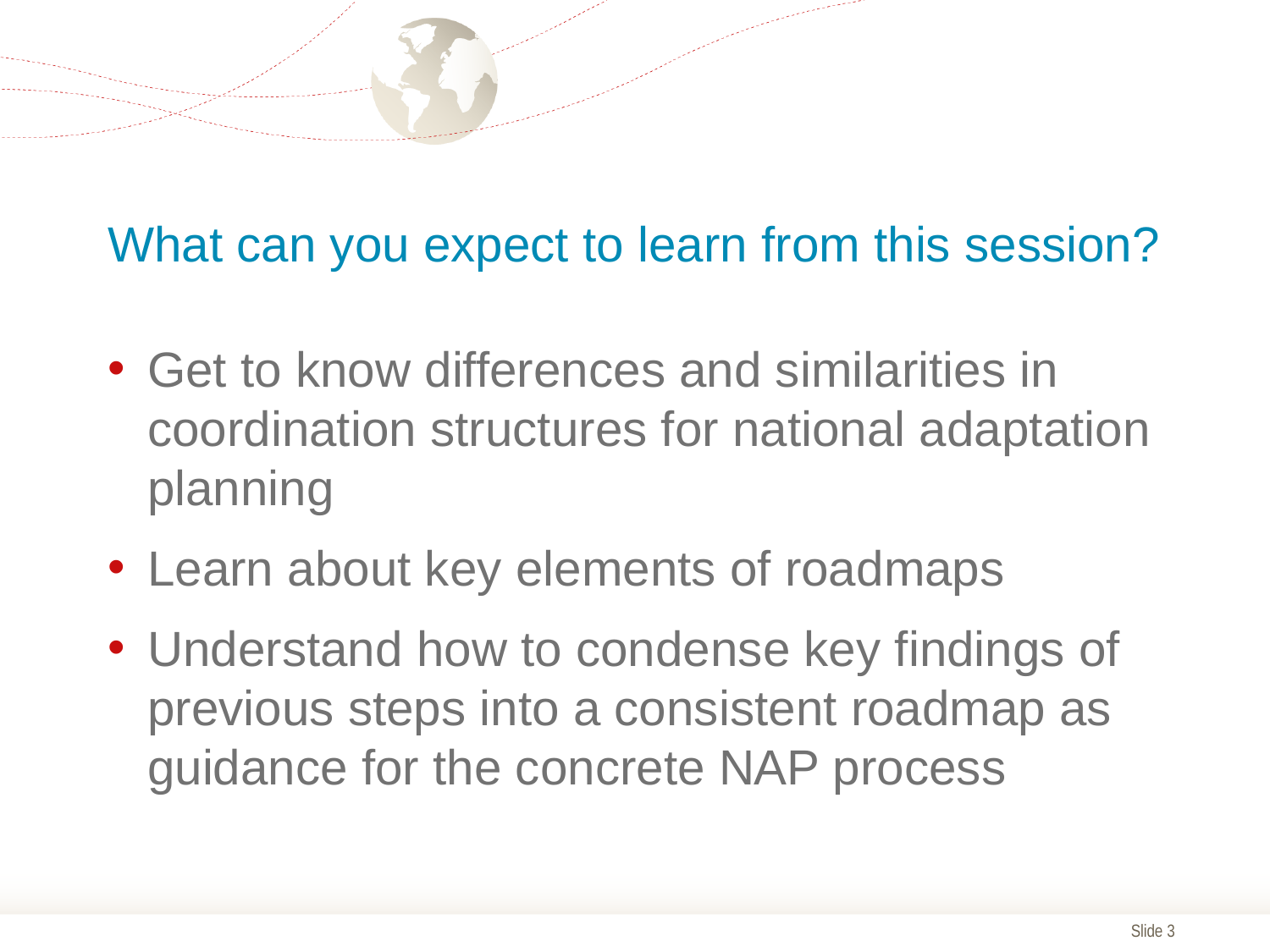

# What can you expect to learn from this session?
Get to know differences and similarities in coordination structures for national adaptation planning
Learn about key elements of roadmaps
Understand how to condense key findings of previous steps into a consistent roadmap as guidance for the concrete NAP process